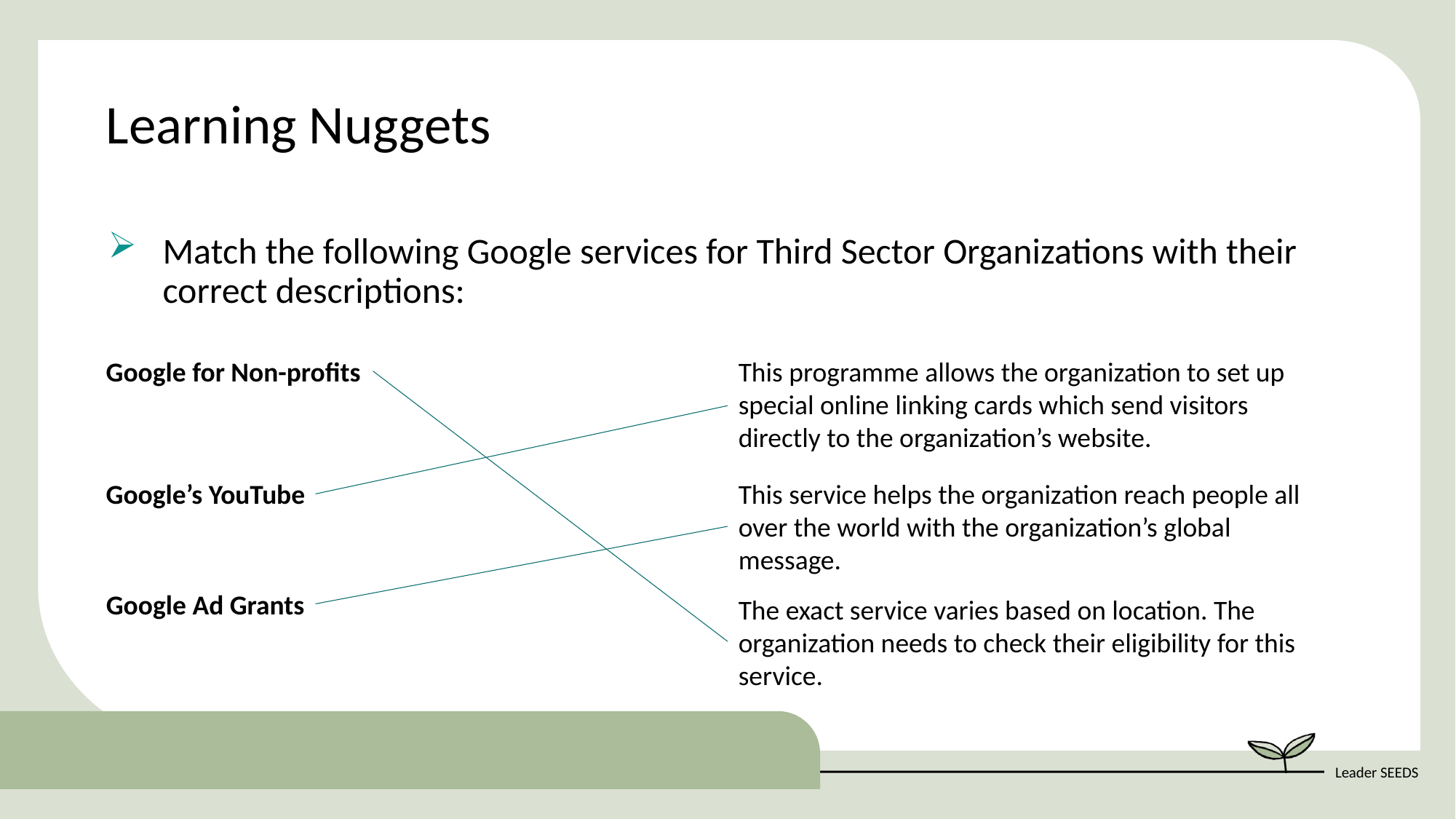

Learning Nuggets
Match the following Google services for Third Sector Organizations with their correct descriptions:

Google for Non-profits
This programme allows the organization to set up special online linking cards which send visitors directly to the organization’s website.
Google’s YouTube
This service helps the organization reach people all over the world with the organization’s global message.
Google Ad Grants
The exact service varies based on location. The organization needs to check their eligibility for this service.